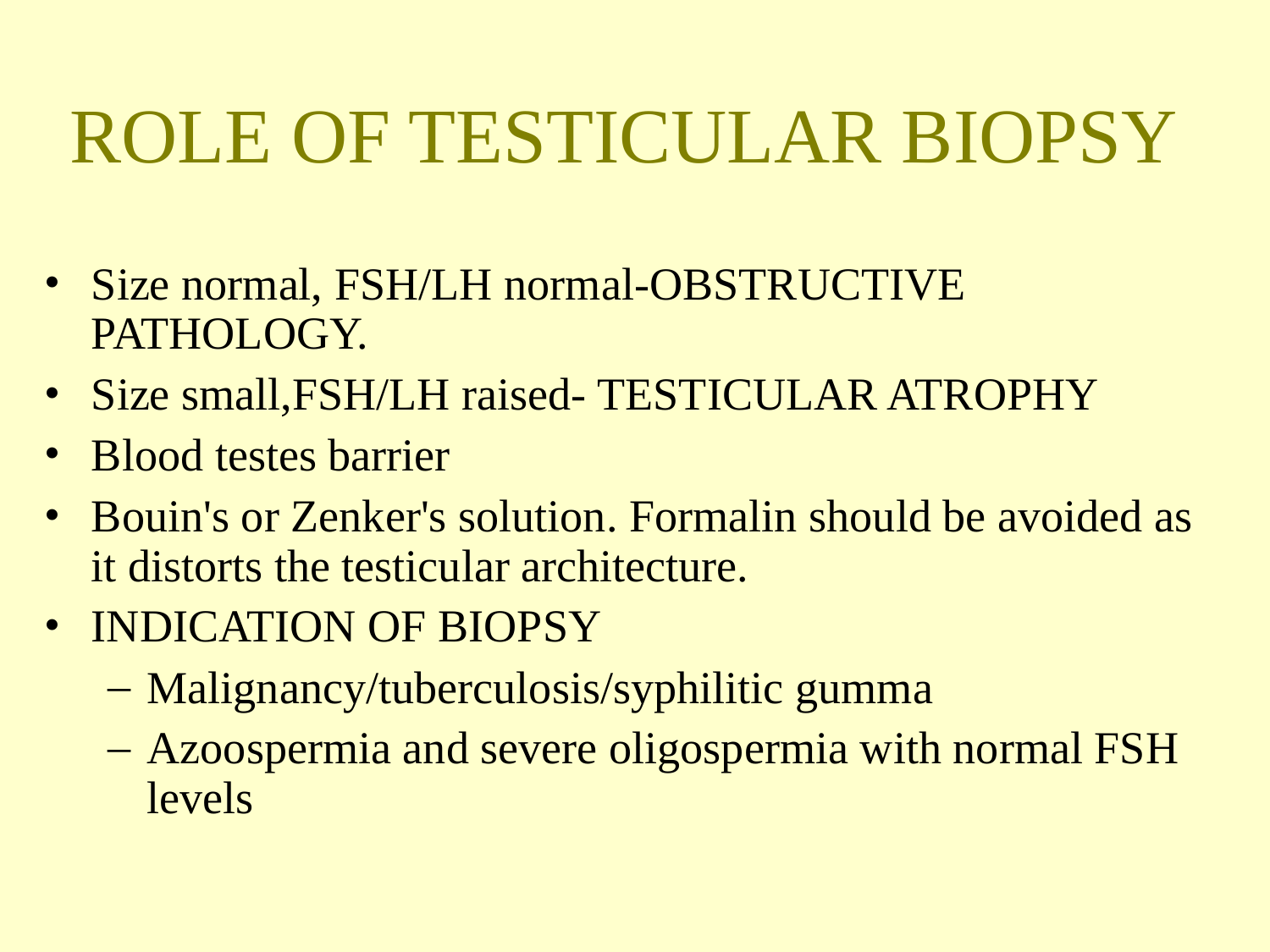

ROLE OF TESTICULAR BIOPSY
Size normal, FSH/LH normal-OBSTRUCTIVE PATHOLOGY.
Size small,FSH/LH raised- TESTICULAR ATROPHY
Blood testes barrier
Bouin's or Zenker's solution. Formalin should be avoided as it distorts the testicular architecture.
INDICATION OF BIOPSY
Malignancy/tuberculosis/syphilitic gumma
Azoospermia and severe oligospermia with normal FSH levels